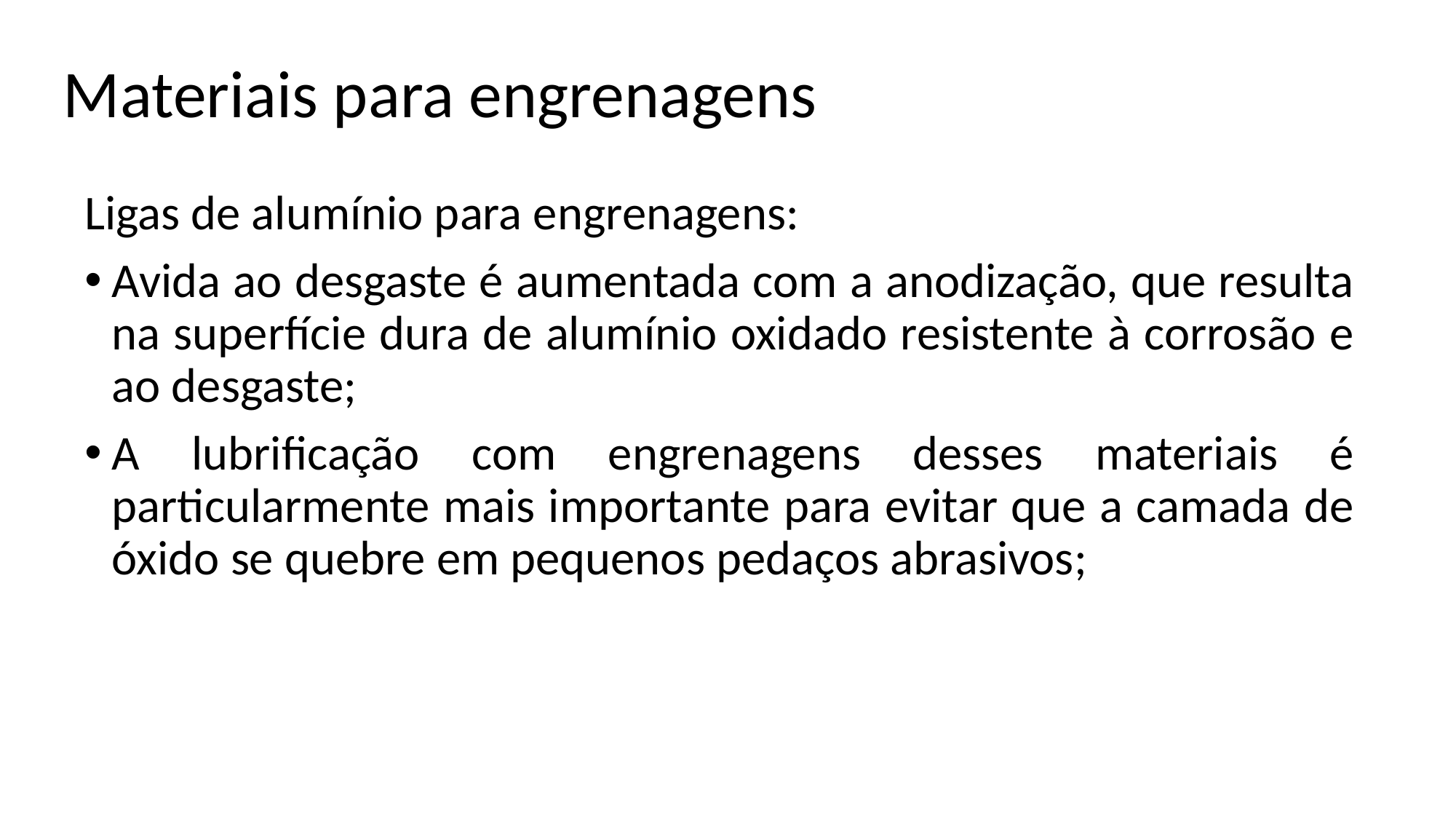

# Materiais para engrenagens
Ligas de alumínio para engrenagens:
Avida ao desgaste é aumentada com a anodização, que resulta na superfície dura de alumínio oxidado resistente à corrosão e ao desgaste;
A lubrificação com engrenagens desses materiais é particularmente mais importante para evitar que a camada de óxido se quebre em pequenos pedaços abrasivos;